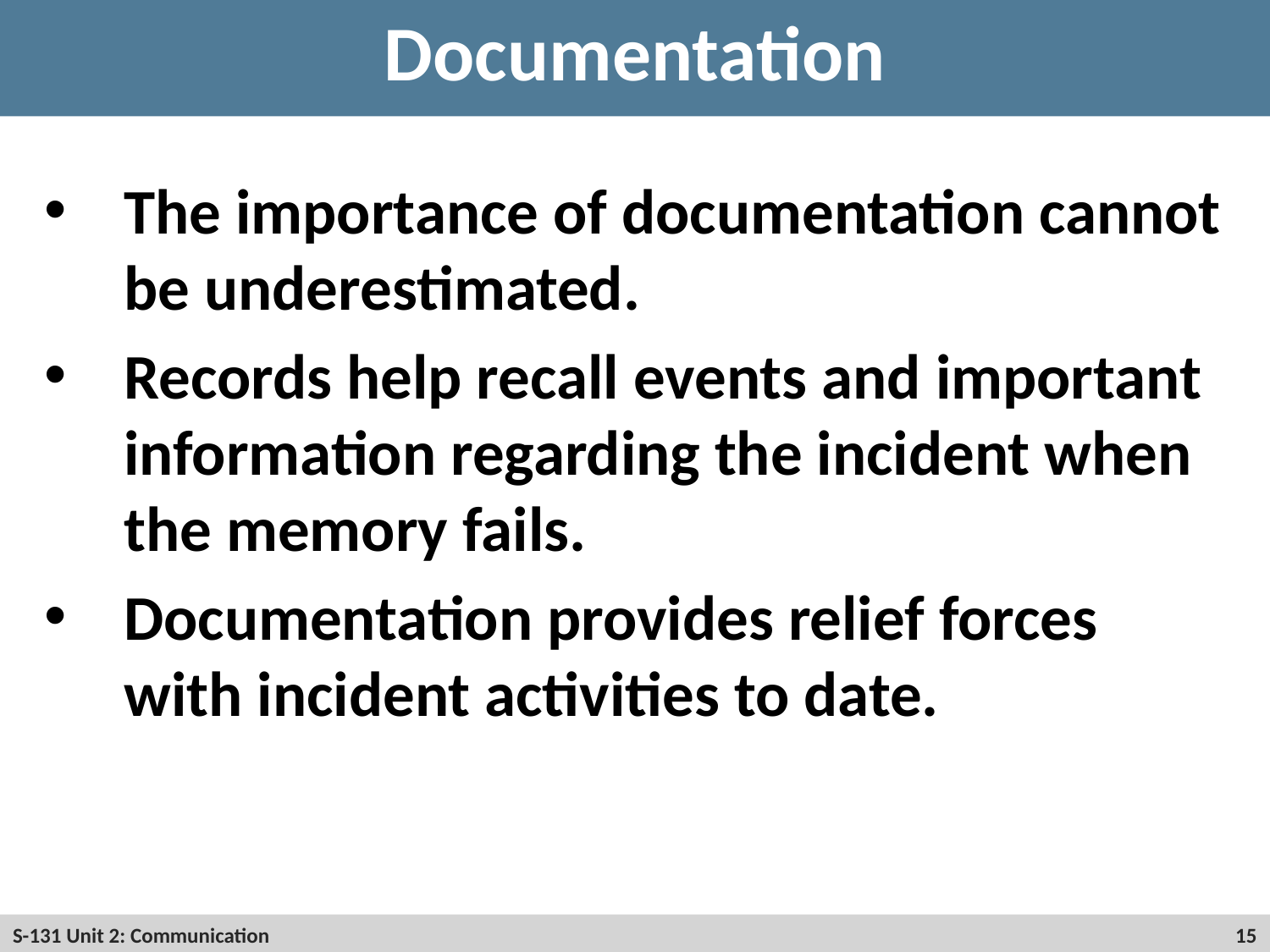

# Documentation
The importance of documentation cannot be underestimated.
Records help recall events and important information regarding the incident when the memory fails.
Documentation provides relief forces with incident activities to date.